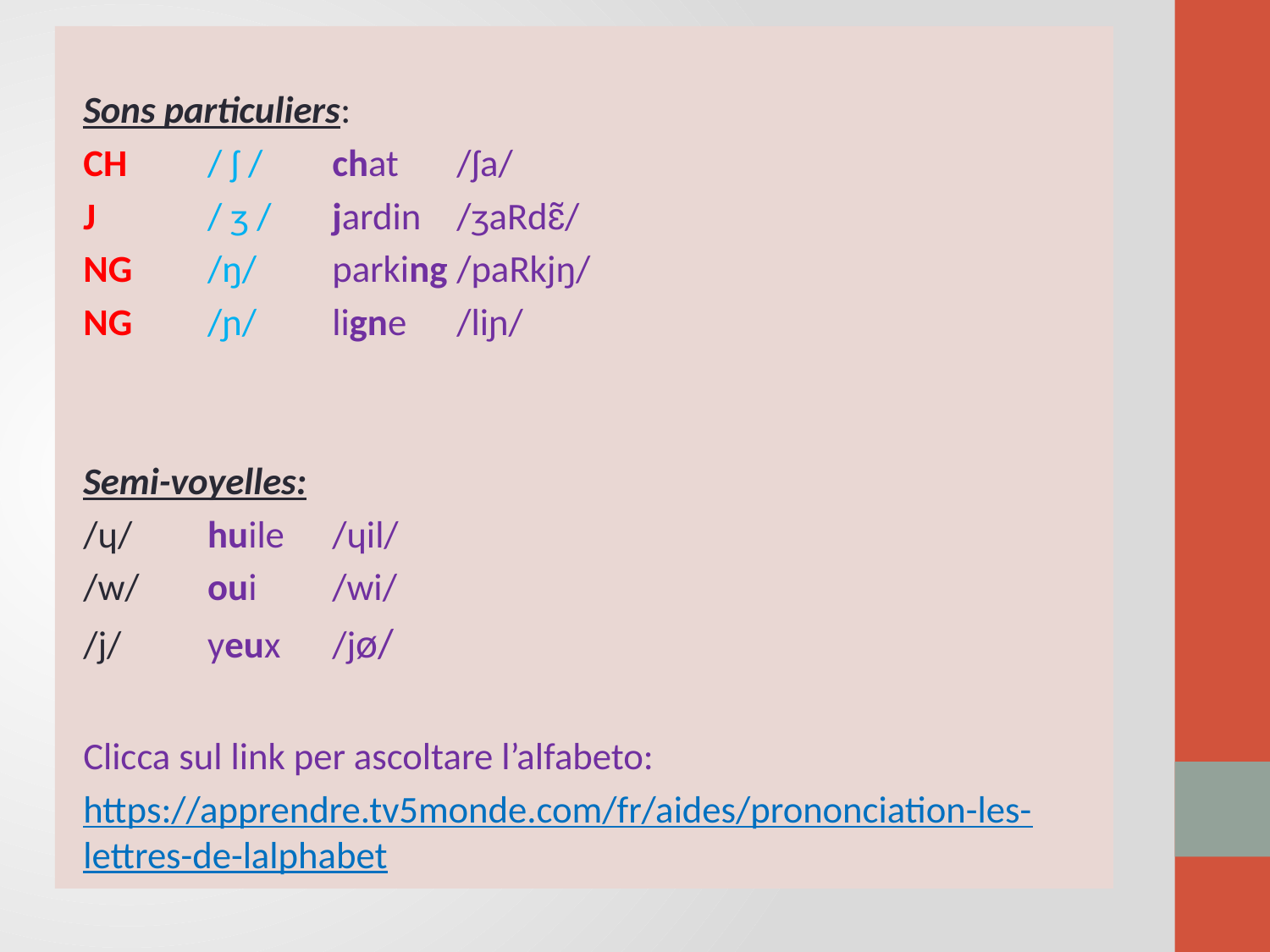

Sons particuliers:
CH	/ ʃ /		chat		/ʃa/
J	/ ʒ /		jardin		/ʒaRdɛ̃/
NG	/ŋ/		parking		/paRkjŋ/
NG	/ɲ/		ligne		/liɲ/

Semi-voyelles:
/ɥ/		huile	/ɥil/
/w/		oui	/wi/
/j/		yeux	/jø/

Clicca sul link per ascoltare l’alfabeto:
https://apprendre.tv5monde.com/fr/aides/prononciation-les-lettres-de-lalphabet